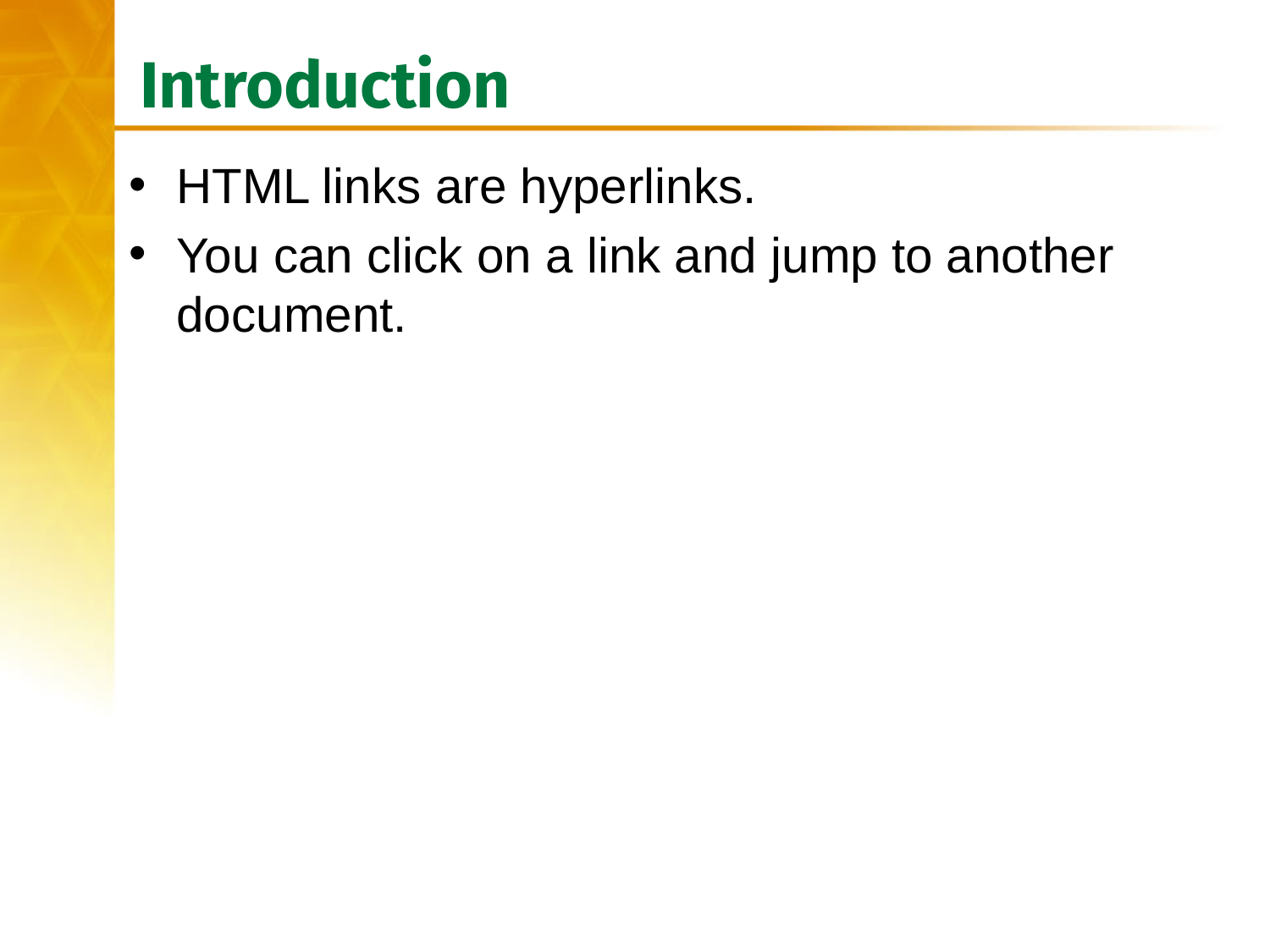

# Introduction
HTML links are hyperlinks.
You can click on a link and jump to another document.